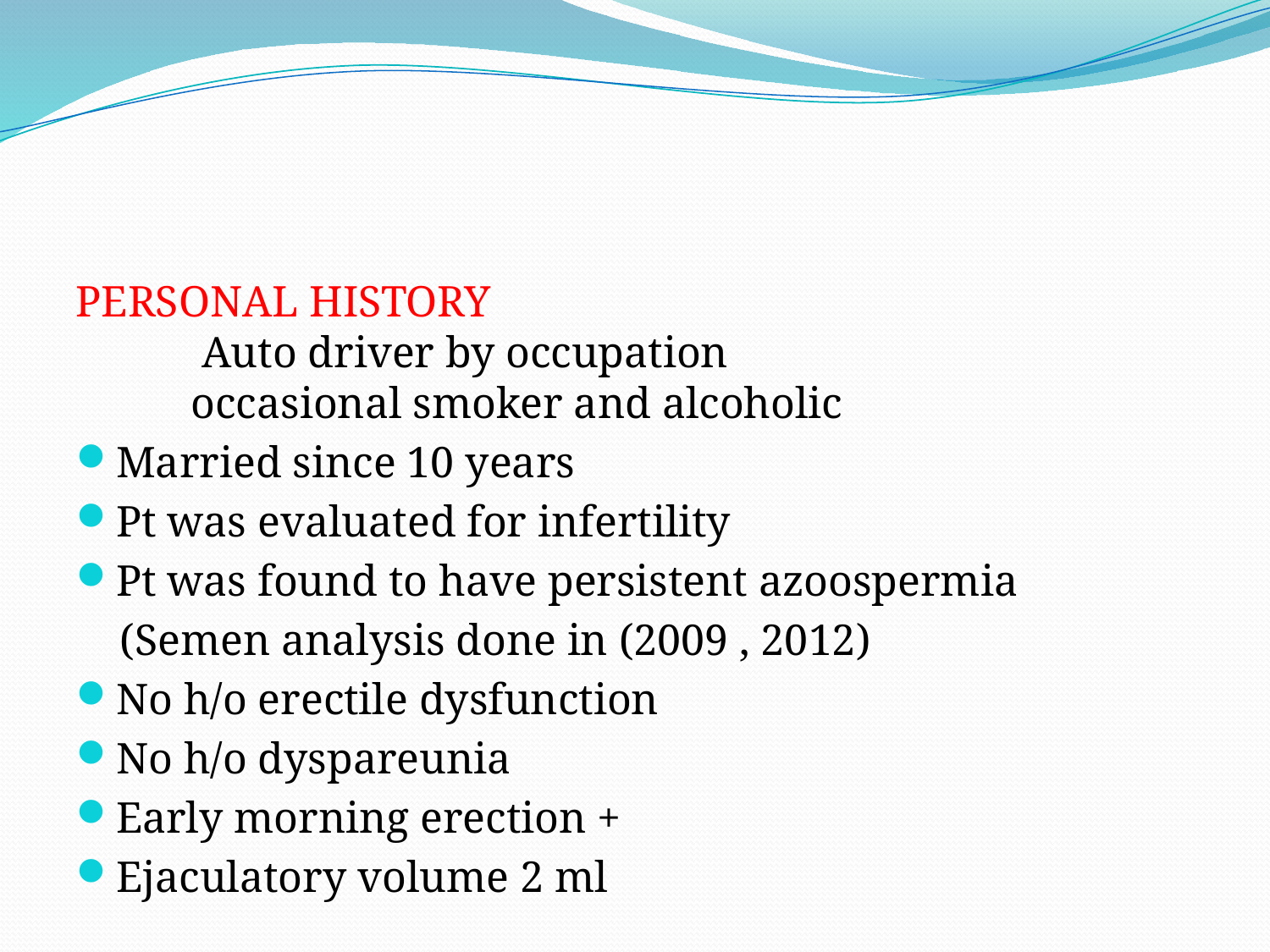

#
PERSONAL HISTORY
        Auto driver by occupation
       occasional smoker and alcoholic
Married since 10 years
Pt was evaluated for infertility
Pt was found to have persistent azoospermia
    (Semen analysis done in (2009 , 2012)
No h/o erectile dysfunction
No h/o dyspareunia
Early morning erection +
Ejaculatory volume 2 ml